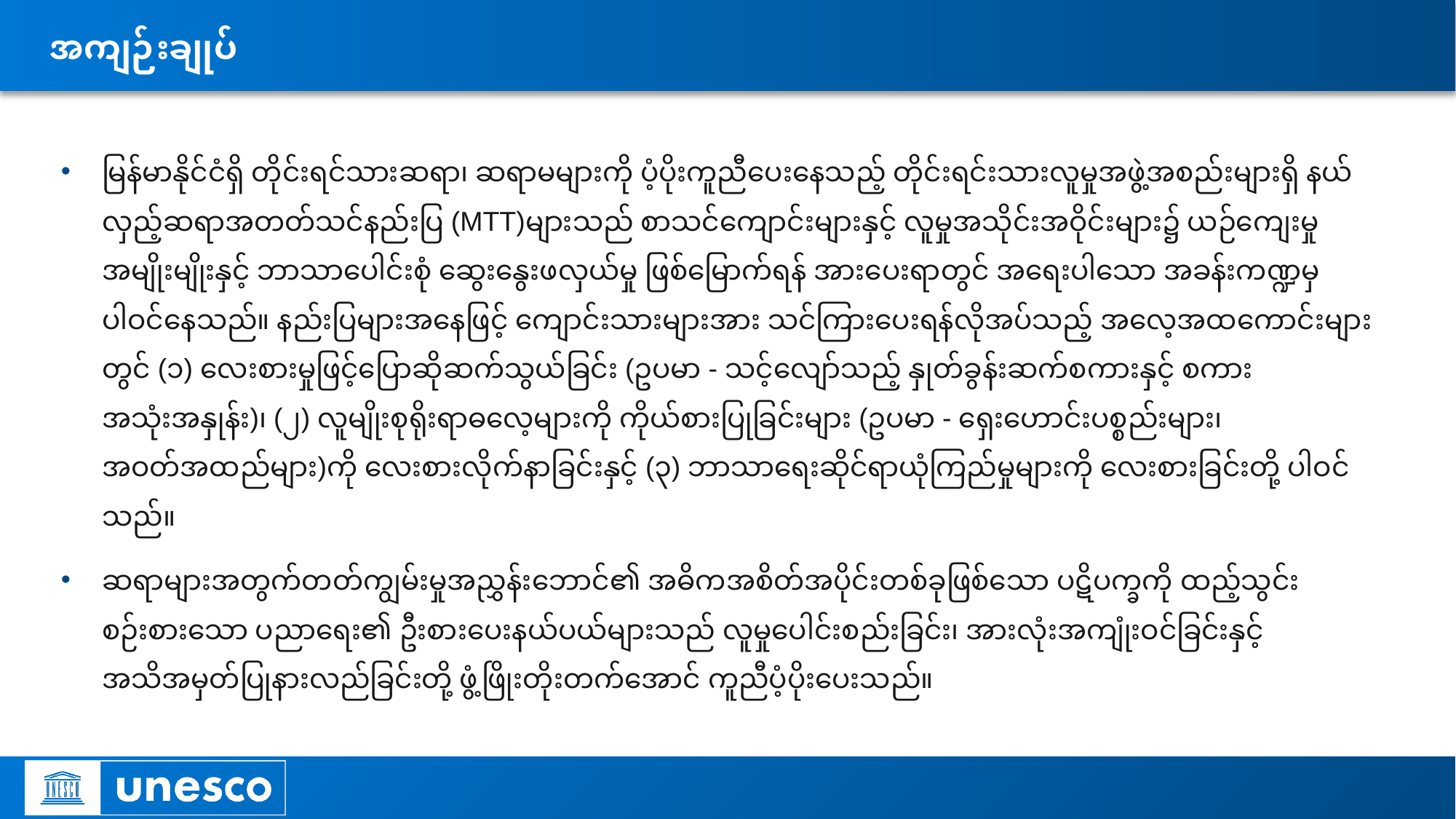

# အကျဉ်းချုပ်
မြန်မာနိုင်ငံရှိ တိုင်းရင်သားဆရာ၊ ဆရာမများကို ပံ့ပိုးကူညီပေးနေသည့် တိုင်းရင်းသားလူမှုအဖွဲ့အစည်းများရှိ နယ်လှည့်ဆရာအတတ်သင်နည်းပြ (MTT)များသည် စာသင်ကျောင်းများနှင့် လူမှုအသိုင်းအဝိုင်းများ၌ ယဉ်ကျေးမှုအမျိုးမျိုးနှင့် ဘာသာပေါင်းစုံ ဆွေးနွေးဖလှယ်မှု ဖြစ်မြောက်ရန် အားပေးရာတွင် အရေးပါသော အခန်းကဏ္ဍမှ ပါဝင်နေသည်။ နည်းပြများအနေဖြင့် ကျောင်းသားများအား သင်ကြားပေးရန်လိုအပ်သည့် အလေ့အထကောင်းများတွင် (၁) လေးစားမှုဖြင့်ပြောဆိုဆက်သွယ်ခြင်း (ဥပမာ - သင့်လျော်သည့် နှုတ်ခွန်းဆက်စကားနှင့် စကားအသုံးအနှုန်း)၊ (၂) လူမျိုးစုရိုးရာဓလေ့များကို ကိုယ်စားပြုခြင်းများ (ဥပမာ - ရှေးဟောင်းပစ္စည်းများ၊  အဝတ်အထည်များ)ကို လေးစားလိုက်နာခြင်းနှင့် (၃) ဘာသာရေးဆိုင်ရာယုံကြည်မှုများကို လေးစားခြင်းတို့ ပါဝင်သည်။
ဆရာများအတွက်တတ်ကျွမ်းမှုအညွှန်းဘောင်၏ အဓိကအစိတ်အပိုင်းတစ်ခုဖြစ်သော ပဋိပက္ခကို ထည့်သွင်းစဉ်းစားသော ပညာရေး၏ ဦးစားပေးနယ်ပယ်များသည် လူမှုပေါင်းစည်းခြင်း၊ အားလုံးအကျုံးဝင်ခြင်းနှင့် အသိအမှတ်ပြုနားလည်ခြင်းတို့ ဖွံ့ဖြိုးတိုးတက်အောင် ကူညီပံ့ပိုးပေးသည်။